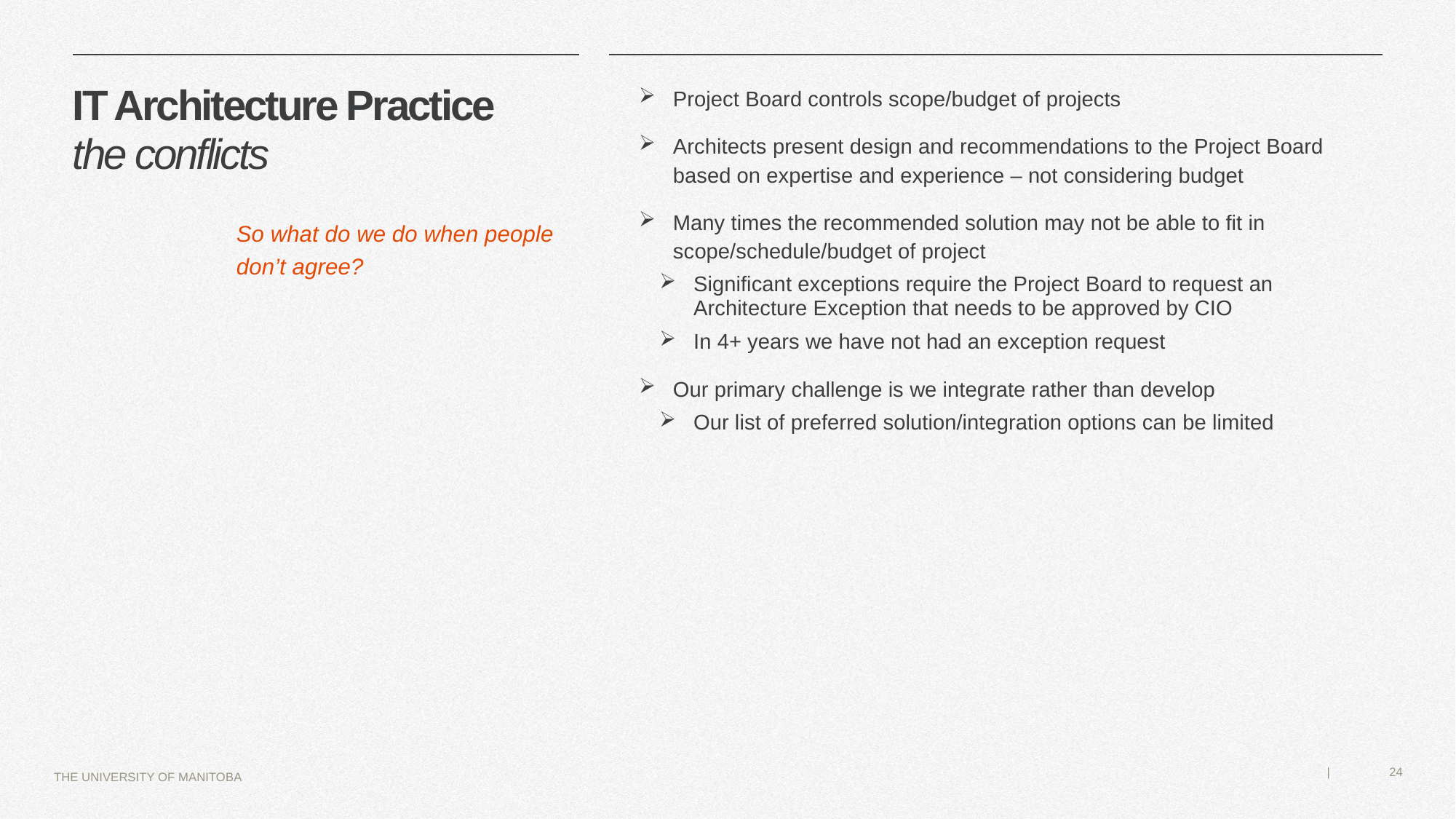

# IT Architecture Practice the conflicts
Project Board controls scope/budget of projects
Architects present design and recommendations to the Project Board based on expertise and experience – not considering budget
Many times the recommended solution may not be able to fit in scope/schedule/budget of project
Significant exceptions require the Project Board to request an Architecture Exception that needs to be approved by CIO
In 4+ years we have not had an exception request
Our primary challenge is we integrate rather than develop
Our list of preferred solution/integration options can be limited

So what do we do when people don’t agree?